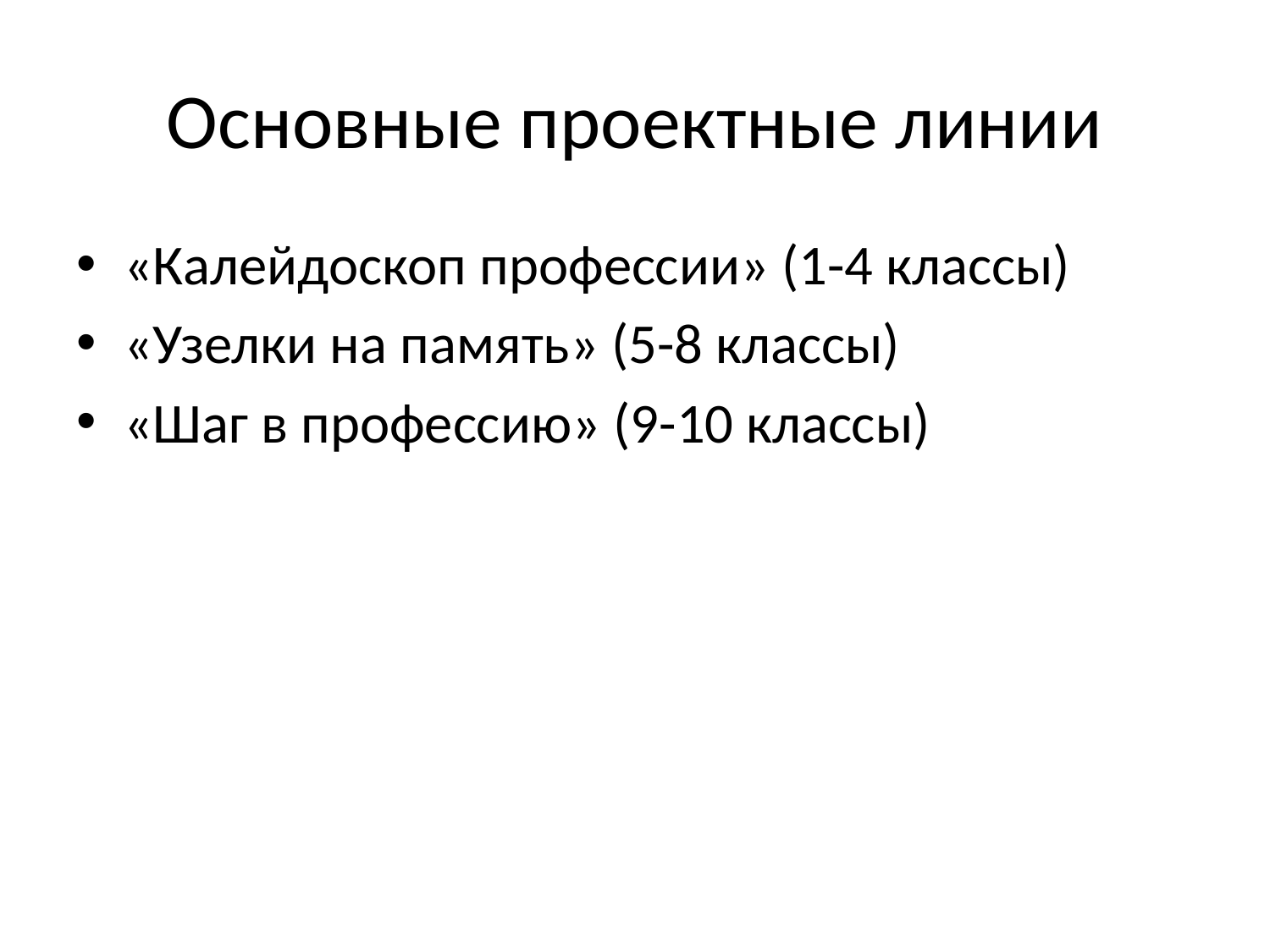

# Основные проектные линии
«Калейдоскоп профессии» (1-4 классы)
«Узелки на память» (5-8 классы)
«Шаг в профессию» (9-10 классы)